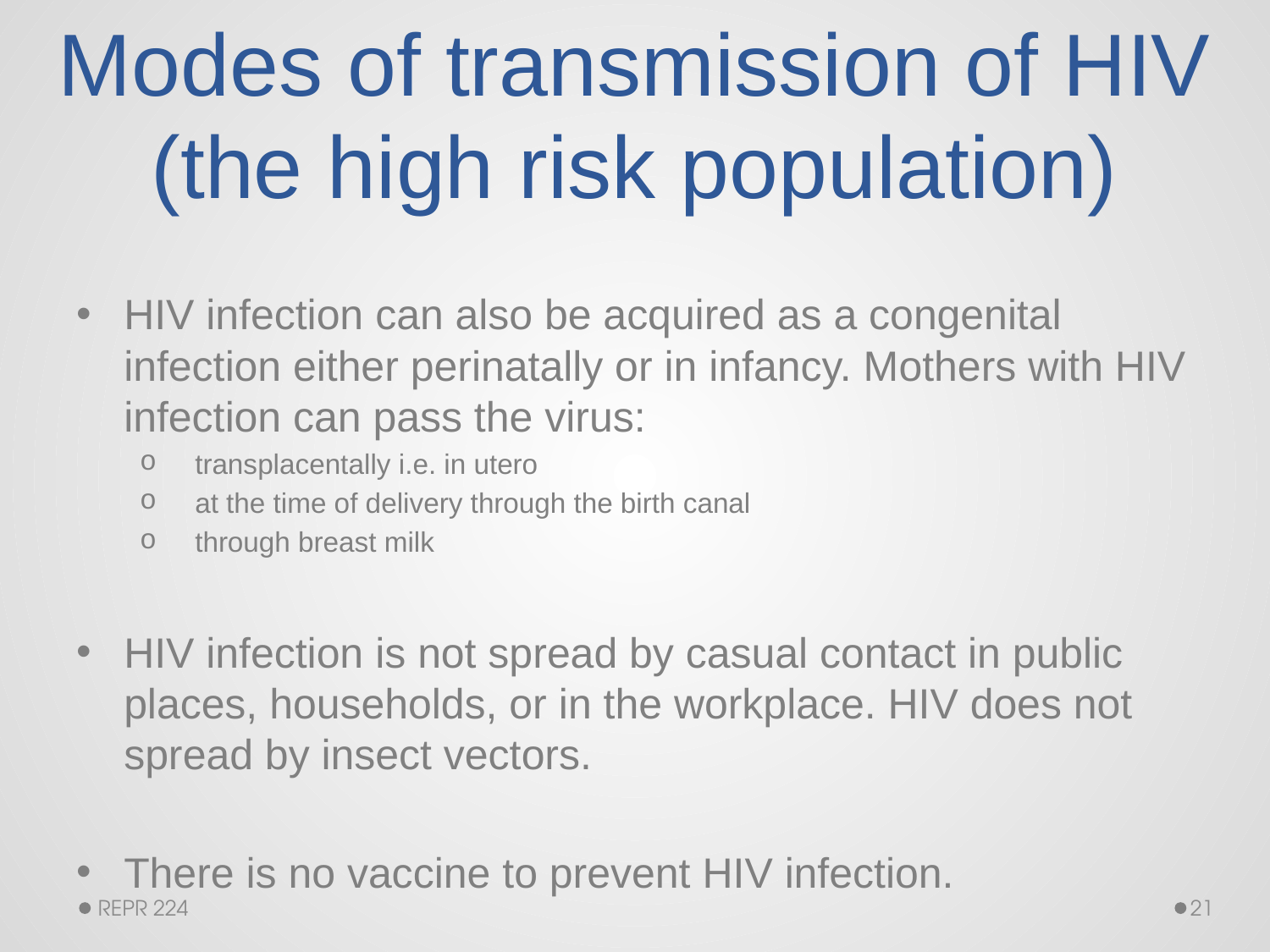

# Modes of transmission of HIV (the high risk population)

HIV infection can also be acquired as a congenital infection either perinatally or in infancy. Mothers with HIV infection can pass the virus:
  transplacentally i.e. in utero
  at the time of delivery through the birth canal
  through breast milk

HIV infection is not spread by casual contact in public places, households, or in the workplace. HIV does not spread by insect vectors.

There is no vaccine to prevent HIV infection.
REPR 224
21